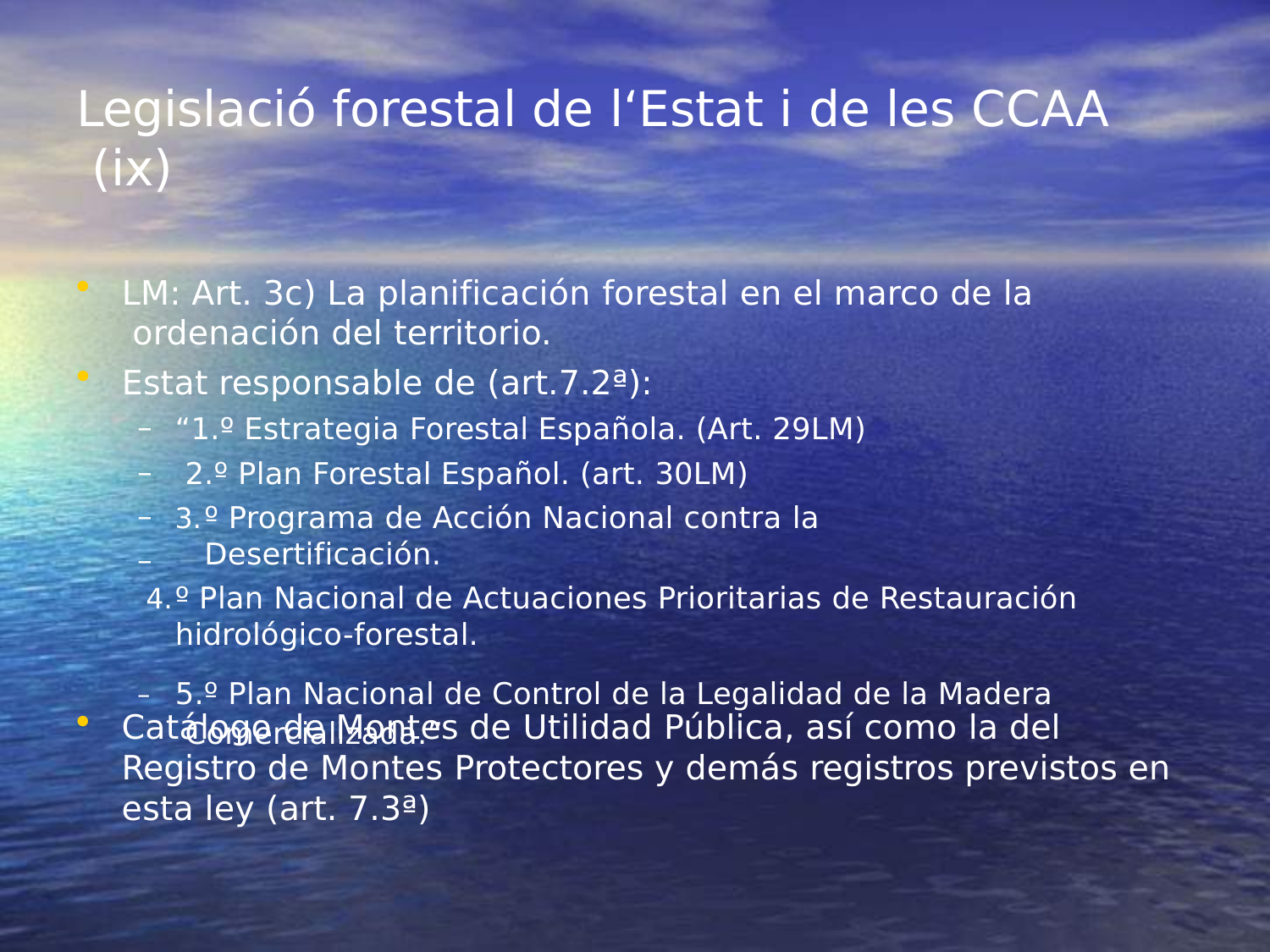

# Legislació forestal de l‘Estat i de les CCAA  (ix)
LM: Art. 3c) La planificación forestal en el marco de la  ordenación del territorio.
Estat responsable de (art.7.2ª):
–
–
–
–
“1.º Estrategia Forestal Española. (Art. 29LM)  2.º Plan Forestal Español. (art. 30LM)
º Programa de Acción Nacional contra la Desertificación.
º Plan Nacional de Actuaciones Prioritarias de Restauración  hidrológico-forestal.
–	5.º Plan Nacional de Control de la Legalidad de la Madera  Comercializada.”
Catálogo de Montes de Utilidad Pública, así como la del  Registro de Montes Protectores y demás registros previstos en  esta ley (art. 7.3ª)